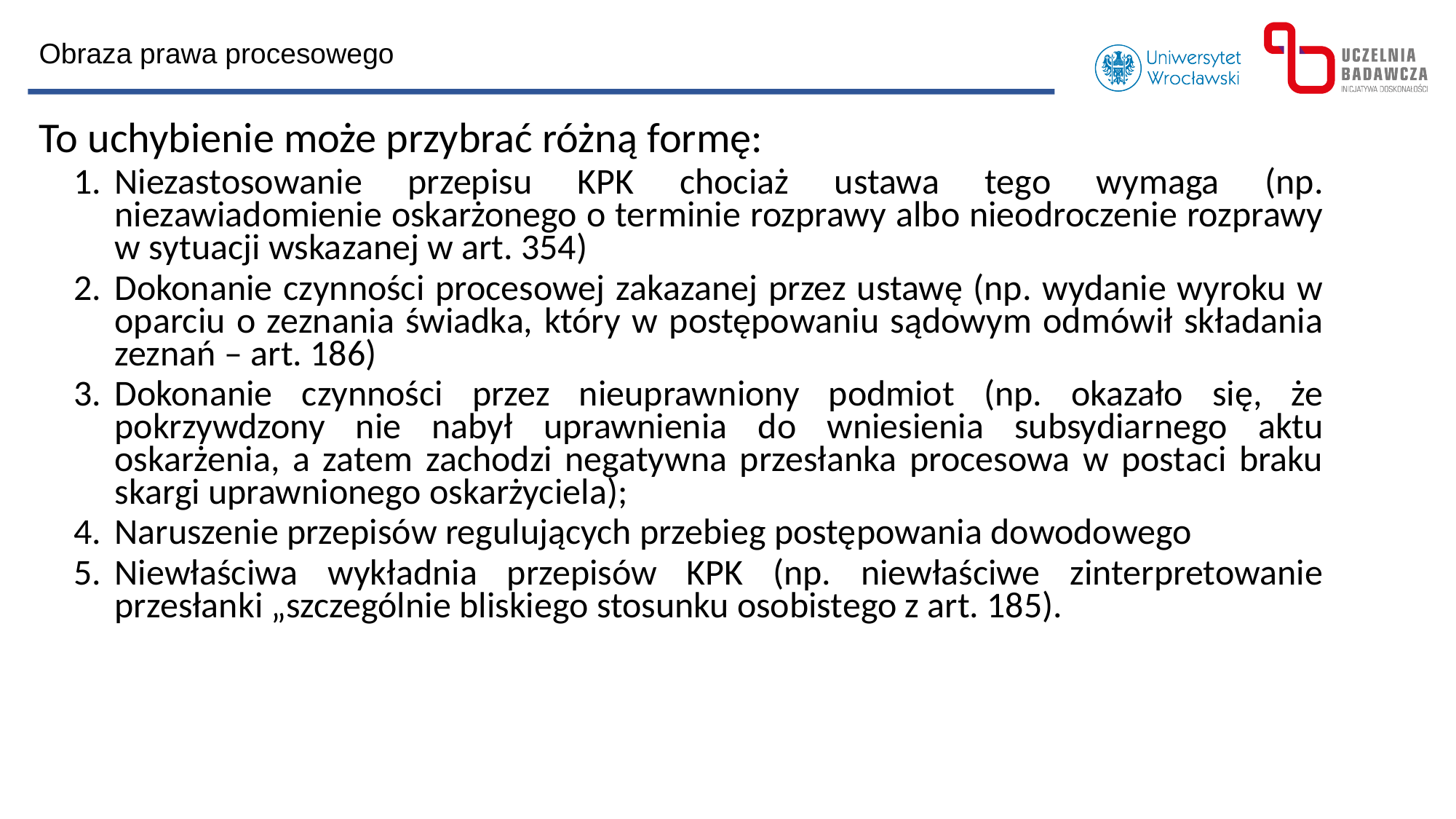

Obraza prawa procesowego
To uchybienie może przybrać różną formę:
Niezastosowanie przepisu KPK chociaż ustawa tego wymaga (np. niezawiadomienie oskarżonego o terminie rozprawy albo nieodroczenie rozprawy w sytuacji wskazanej w art. 354)
Dokonanie czynności procesowej zakazanej przez ustawę (np. wydanie wyroku w oparciu o zeznania świadka, który w postępowaniu sądowym odmówił składania zeznań – art. 186)
Dokonanie czynności przez nieuprawniony podmiot (np. okazało się, że pokrzywdzony nie nabył uprawnienia do wniesienia subsydiarnego aktu oskarżenia, a zatem zachodzi negatywna przesłanka procesowa w postaci braku skargi uprawnionego oskarżyciela);
Naruszenie przepisów regulujących przebieg postępowania dowodowego
Niewłaściwa wykładnia przepisów KPK (np. niewłaściwe zinterpretowanie przesłanki „szczególnie bliskiego stosunku osobistego z art. 185).